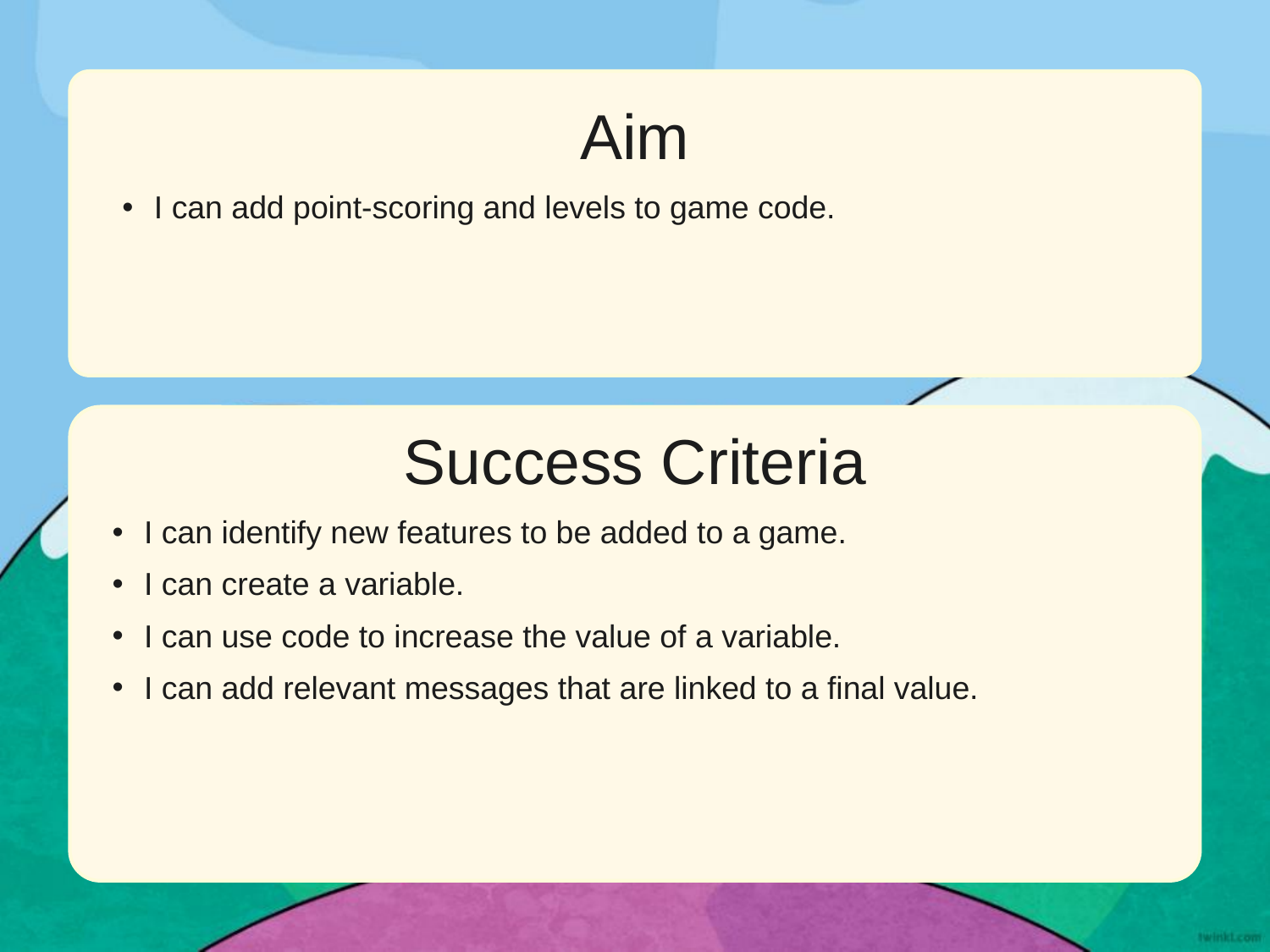

Aim
I can add point-scoring and levels to game code.

Success Criteria
I can identify new features to be added to a game.
I can create a variable.
I can use code to increase the value of a variable.
I can add relevant messages that are linked to a final value.